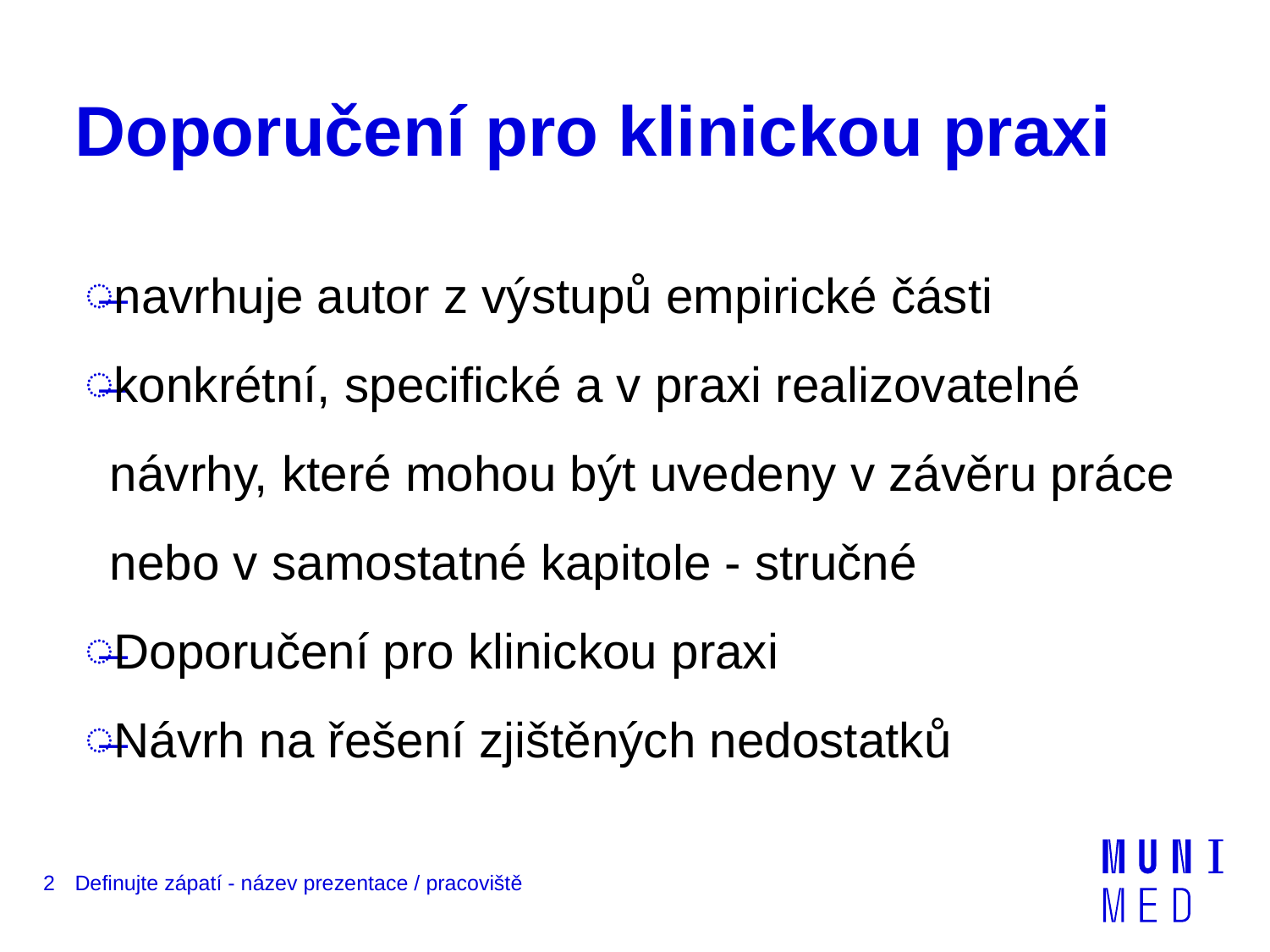

# Doporučení pro klinickou praxi
navrhuje autor z výstupů empirické části
konkrétní, specifické a v praxi realizovatelné návrhy, které mohou být uvedeny v závěru práce nebo v samostatné kapitole - stručné
Doporučení pro klinickou praxi
Návrh na řešení zjištěných nedostatků
2
Definujte zápatí - název prezentace / pracoviště